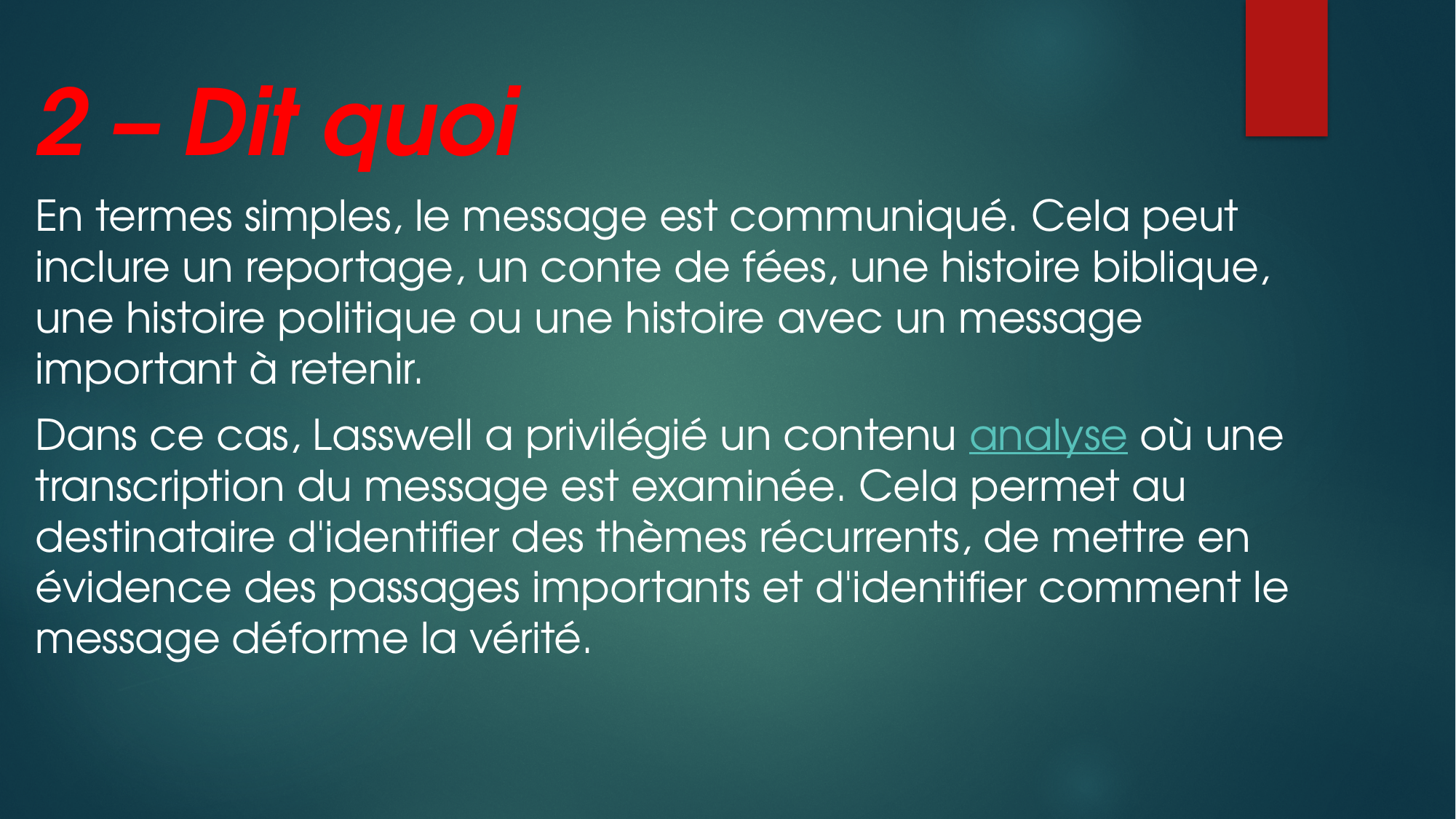

2 – Dit quoi
En termes simples, le message est communiqué. Cela peut inclure un reportage, un conte de fées, une histoire biblique, une histoire politique ou une histoire avec un message important à retenir.
Dans ce cas, Lasswell a privilégié un contenu analyse où une transcription du message est examinée. Cela permet au destinataire d'identifier des thèmes récurrents, de mettre en évidence des passages importants et d'identifier comment le message déforme la vérité.